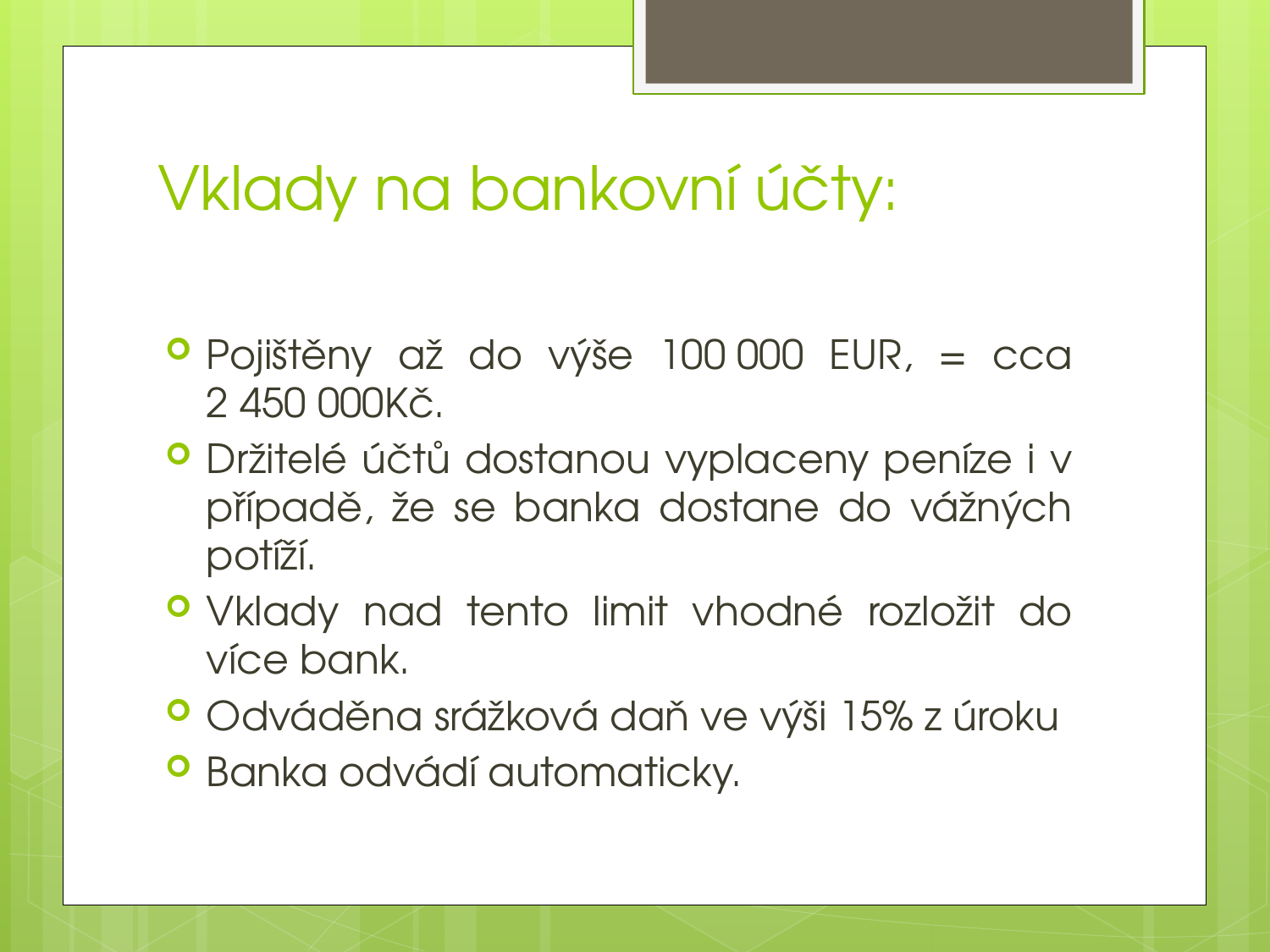

# Vklady na bankovní účty:
Pojištěny až do výše 100 000 EUR, = cca 2 450 000Kč.
Držitelé účtů dostanou vyplaceny peníze i v případě, že se banka dostane do vážných potíží.
Vklady nad tento limit vhodné rozložit do více bank.
Odváděna srážková daň ve výši 15% z úroku
Banka odvádí automaticky.